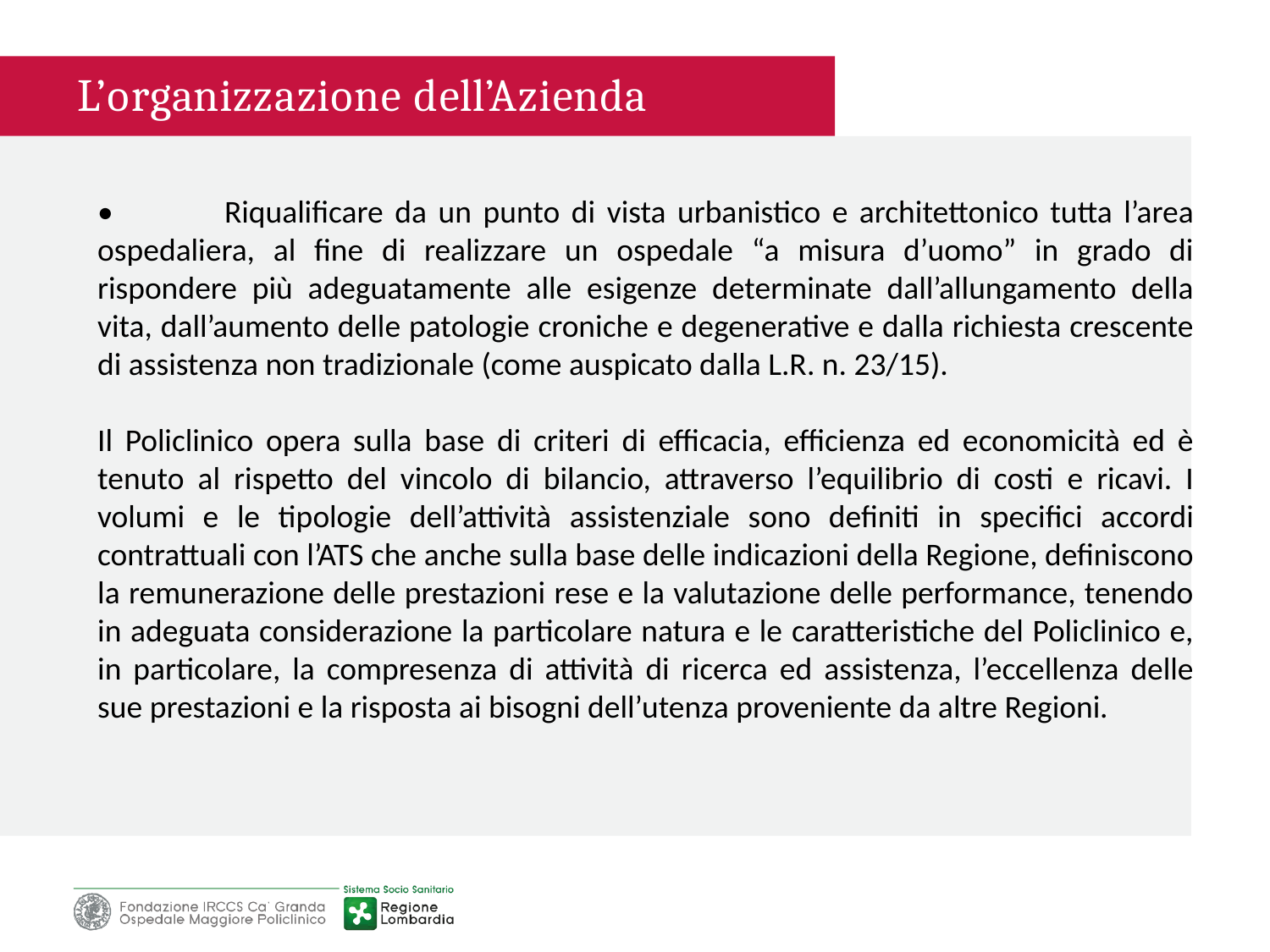

L’organizzazione dell’Azienda

•	Riqualificare da un punto di vista urbanistico e architettonico tutta l’area ospedaliera, al fine di realizzare un ospedale “a misura d’uomo” in grado di rispondere più adeguatamente alle esigenze determinate dall’allungamento della vita, dall’aumento delle patologie croniche e degenerative e dalla richiesta crescente di assistenza non tradizionale (come auspicato dalla L.R. n. 23/15).

Il Policlinico opera sulla base di criteri di efficacia, efficienza ed economicità ed è tenuto al rispetto del vincolo di bilancio, attraverso l’equilibrio di costi e ricavi. I volumi e le tipologie dell’attività assistenziale sono definiti in specifici accordi contrattuali con l’ATS che anche sulla base delle indicazioni della Regione, definiscono la remunerazione delle prestazioni rese e la valutazione delle performance, tenendo in adeguata considerazione la particolare natura e le caratteristiche del Policlinico e, in particolare, la compresenza di attività di ricerca ed assistenza, l’eccellenza delle sue prestazioni e la risposta ai bisogni dell’utenza proveniente da altre Regioni.